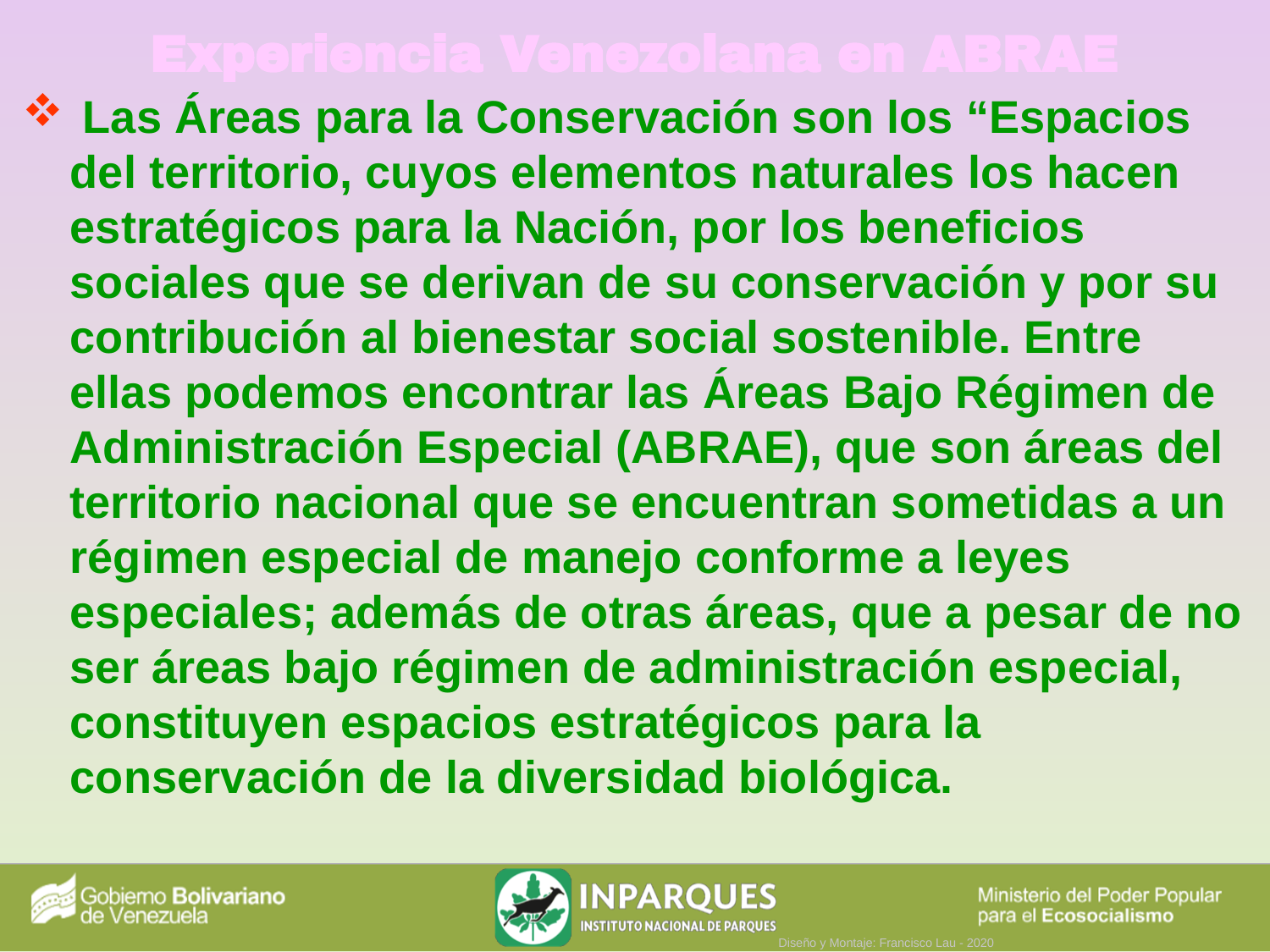

Experiencia Venezolana en ABRAE
 Las Áreas para la Conservación son los “Espacios del territorio, cuyos elementos naturales los hacen estratégicos para la Nación, por los beneficios sociales que se derivan de su conservación y por su contribución al bienestar social sostenible. Entre ellas podemos encontrar las Áreas Bajo Régimen de Administración Especial (ABRAE), que son áreas del territorio nacional que se encuentran sometidas a un régimen especial de manejo conforme a leyes especiales; además de otras áreas, que a pesar de no ser áreas bajo régimen de administración especial, constituyen espacios estratégicos para la conservación de la diversidad biológica.
Diseño y Montaje: Francisco Lau - 2020